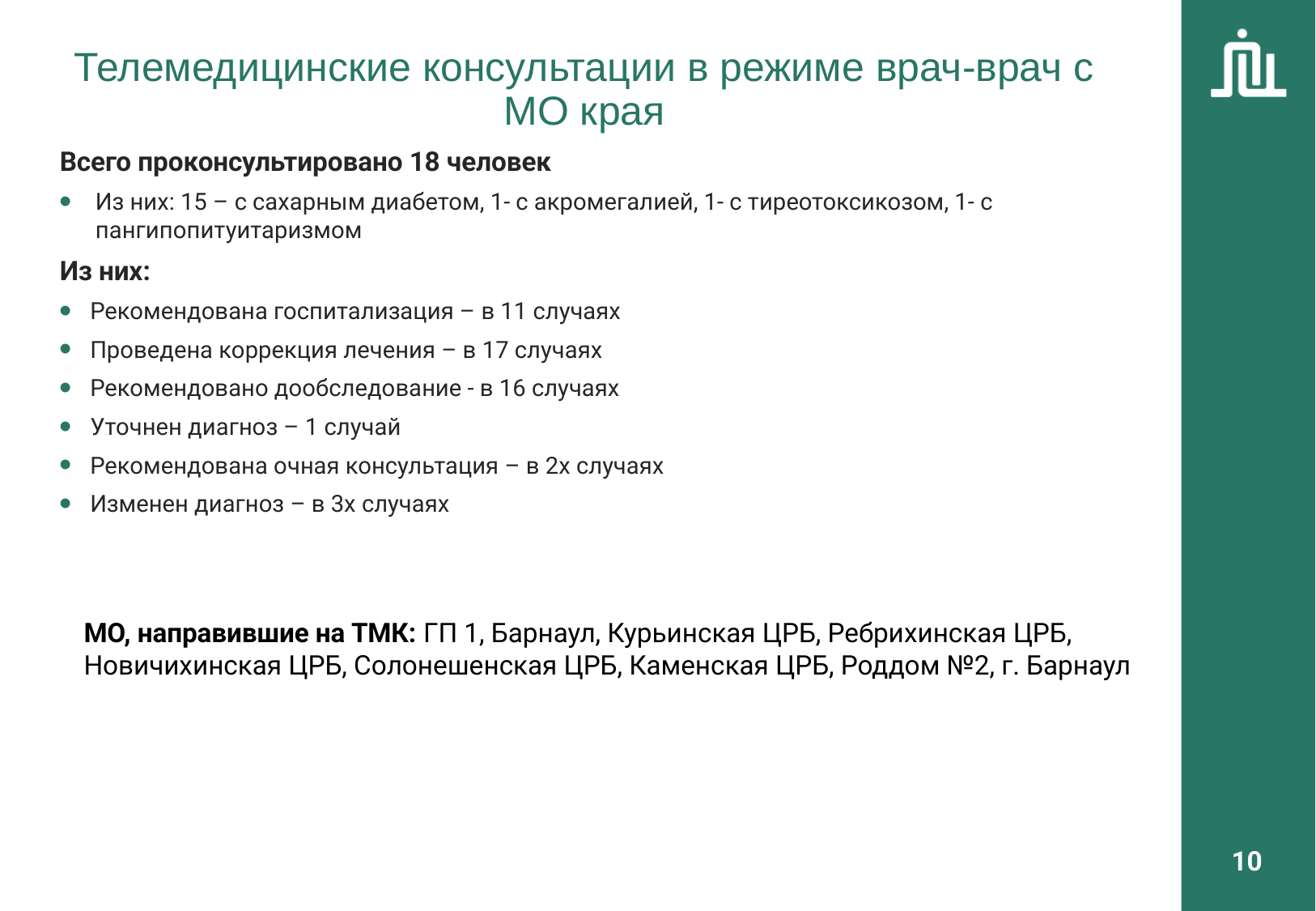

Телемедицинские консультации в режиме врач-врач с МО края
Всего проконсультировано 18 человек
Из них: 15 – с сахарным диабетом, 1- с акромегалией, 1- с тиреотоксикозом, 1- с пангипопитуитаризмом
Из них:
Рекомендована госпитализация – в 11 случаях
Проведена коррекция лечения – в 17 случаях
Рекомендовано дообследование - в 16 случаях
Уточнен диагноз – 1 случай
Рекомендована очная консультация – в 2х случаях
Изменен диагноз – в 3х случаях
МО, направившие на ТМК: ГП 1, Барнаул, Курьинская ЦРБ, Ребрихинская ЦРБ, Новичихинская ЦРБ, Солонешенская ЦРБ, Каменская ЦРБ, Роддом №2, г. Барнаул